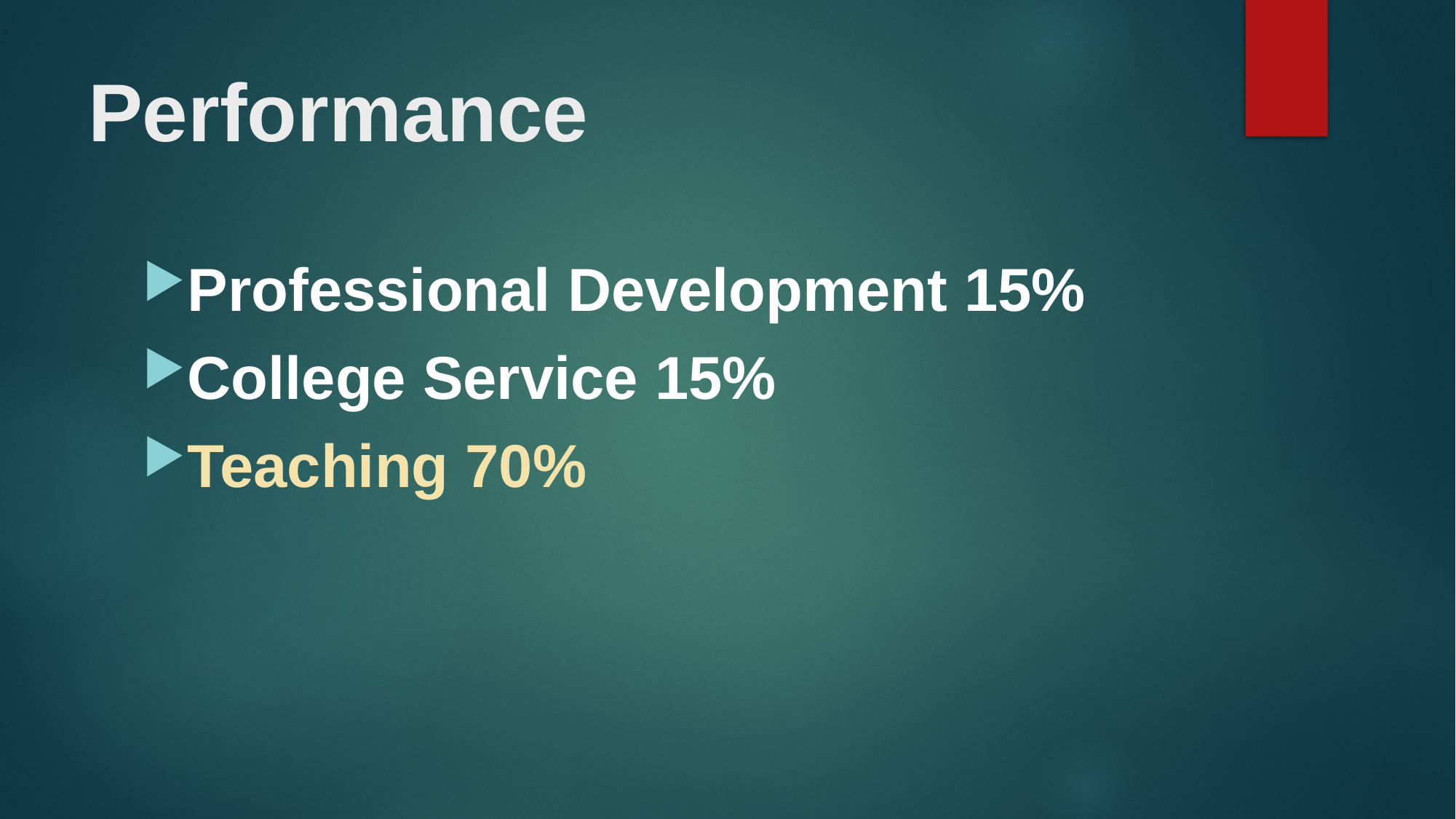

# Performance
Professional Development 15%
College Service 15%
Teaching 70%